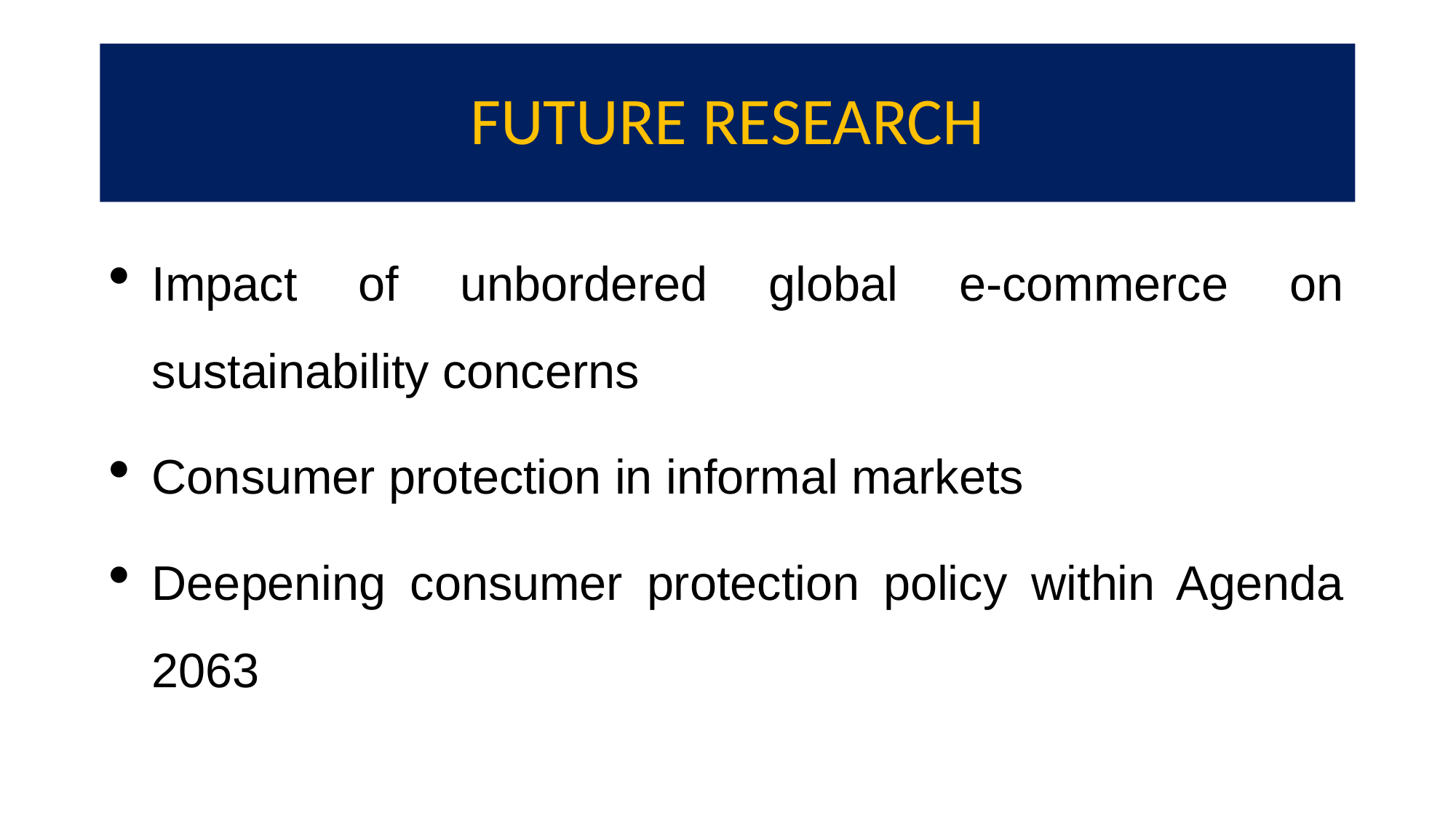

# FUTURE RESEARCH
Impact of unbordered global e-commerce on sustainability concerns
Consumer protection in informal markets
Deepening consumer protection policy within Agenda 2063